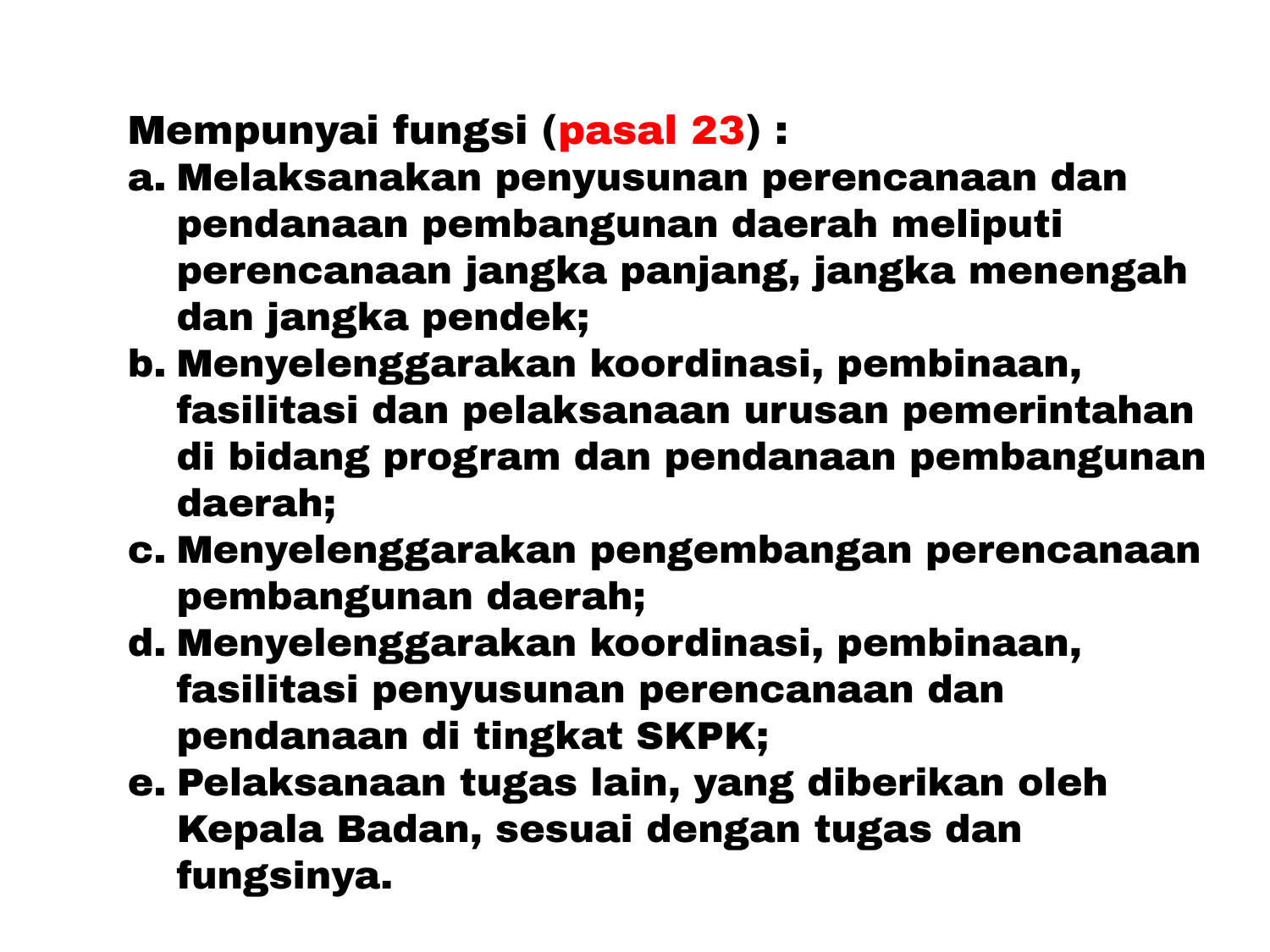

Mempunyai fungsi (pasal 23) :
a.	Melaksanakan penyusunan perencanaan dan pendanaan pembangunan daerah meliputi perencanaan jangka panjang, jangka menengah dan jangka pendek;
b.	Menyelenggarakan koordinasi, pembinaan, fasilitasi dan pelaksanaan urusan pemerintahan di bidang program dan pendanaan pembangunan daerah;
c.	Menyelenggarakan pengembangan perencanaan pembangunan daerah;
d.	Menyelenggarakan koordinasi, pembinaan, fasilitasi penyusunan perencanaan dan pendanaan di tingkat SKPK;
e.	Pelaksanaan tugas lain, yang diberikan oleh Kepala Badan, sesuai dengan tugas dan fungsinya.